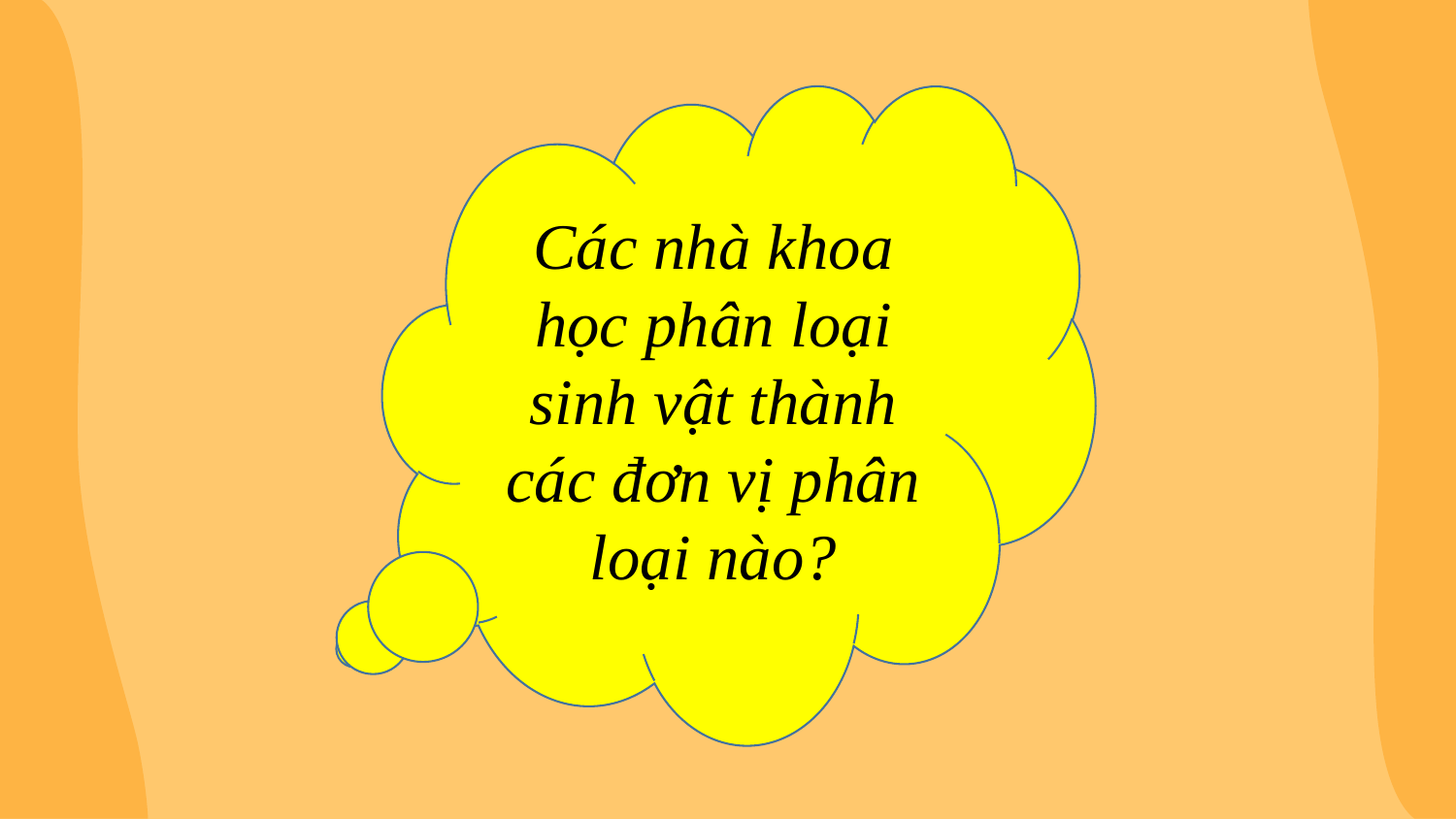

Các nhà khoa học phân loại sinh vật thành các đơn vị phân loại nào?